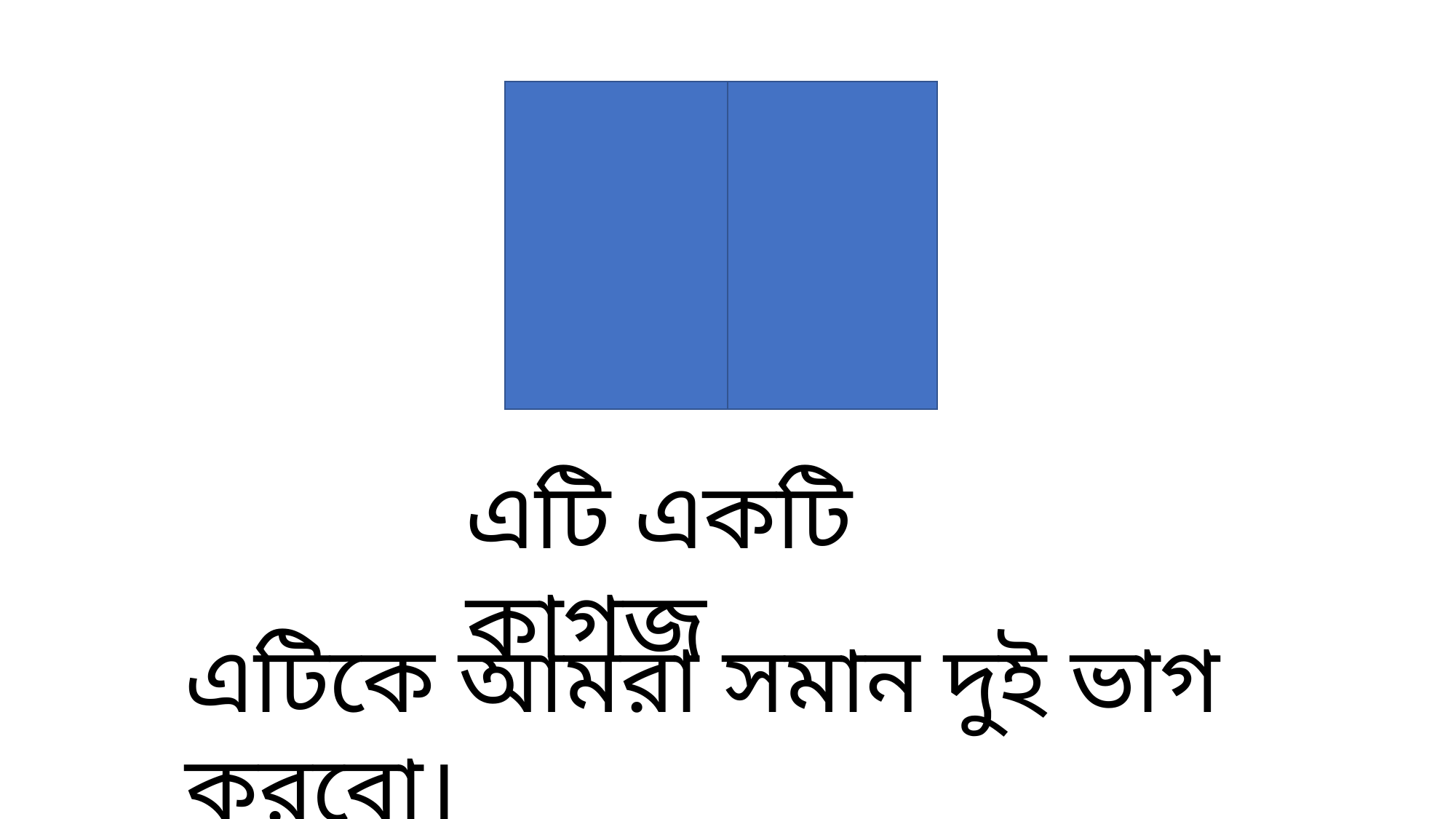

এটি একটি কাগজ
এটিকে আমরা সমান দুই ভাগ করবো।